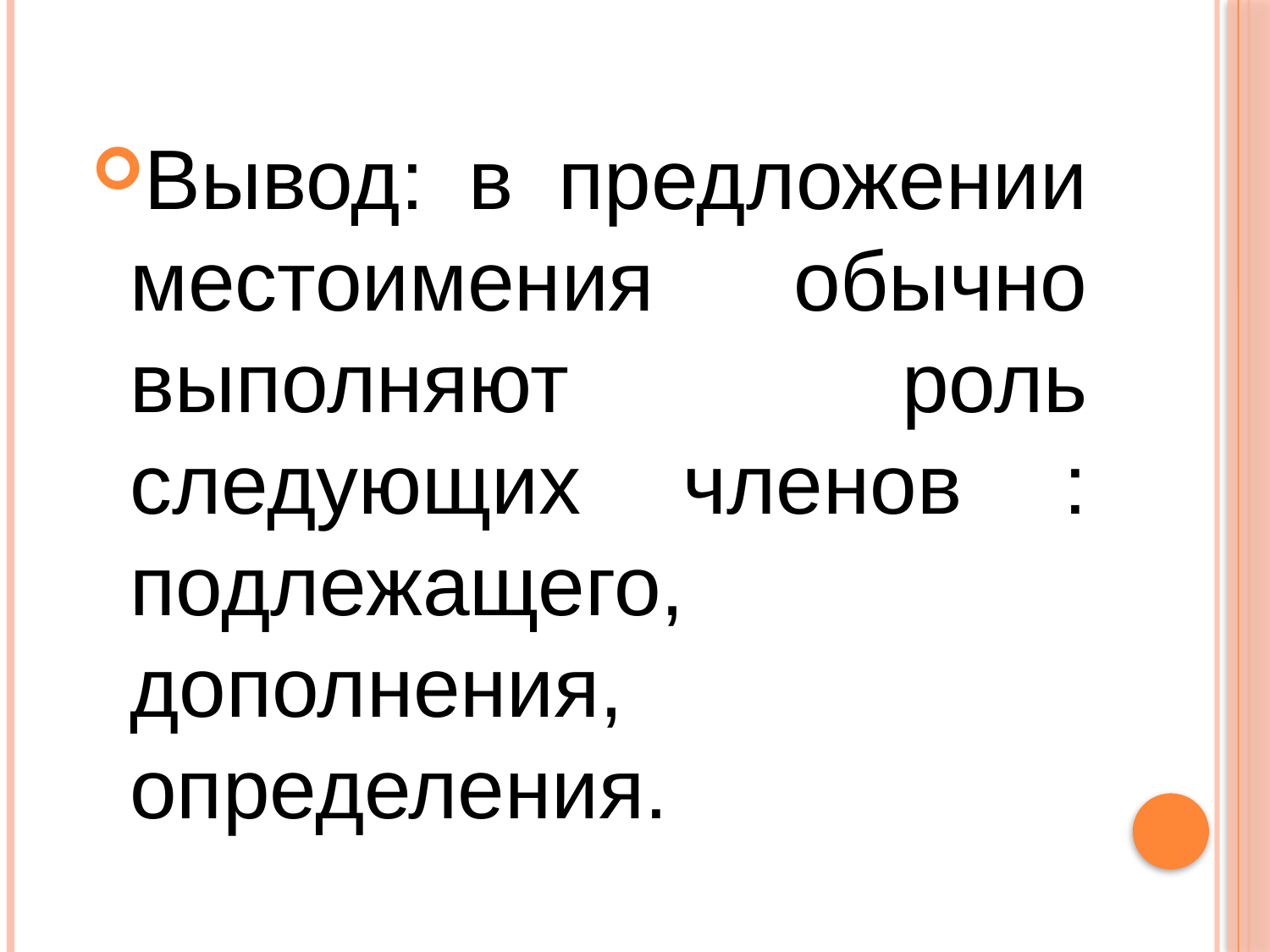

Вывод: в предложении местоимения обычно выполняют роль следующих членов : подлежащего, дополнения, определения.